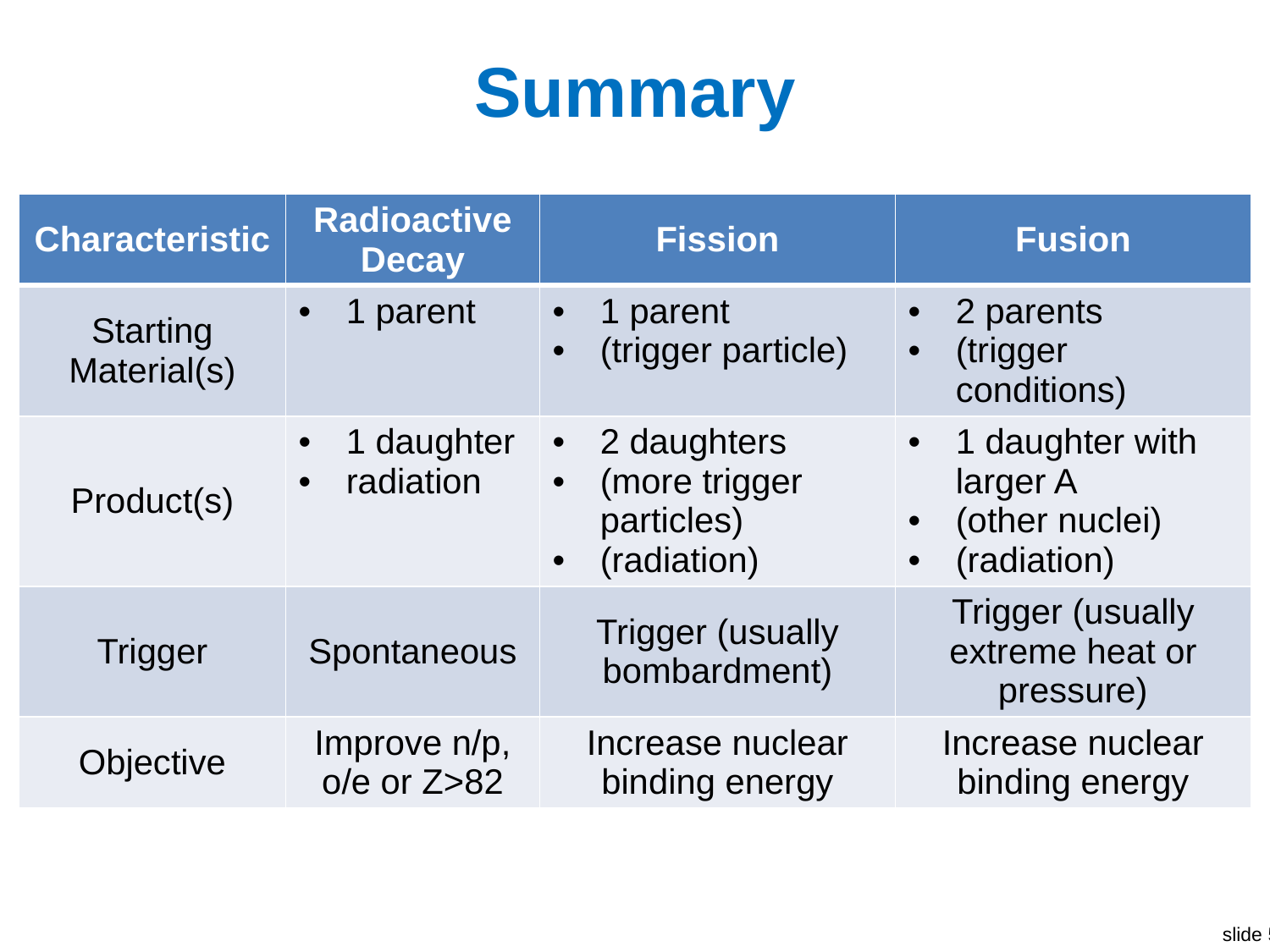

# Summary
| Characteristic | Radioactive Decay | Fission | Fusion |
| --- | --- | --- | --- |
| Starting Material(s) | 1 parent | 1 parent (trigger particle) | 2 parents (trigger conditions) |
| Product(s) | 1 daughter radiation | 2 daughters (more trigger particles) (radiation) | 1 daughter with larger A (other nuclei) (radiation) |
| Trigger | Spontaneous | Trigger (usually bombardment) | Trigger (usually extreme heat or pressure) |
| Objective | Improve n/p, o/e or Z>82 | Increase nuclear binding energy | Increase nuclear binding energy |